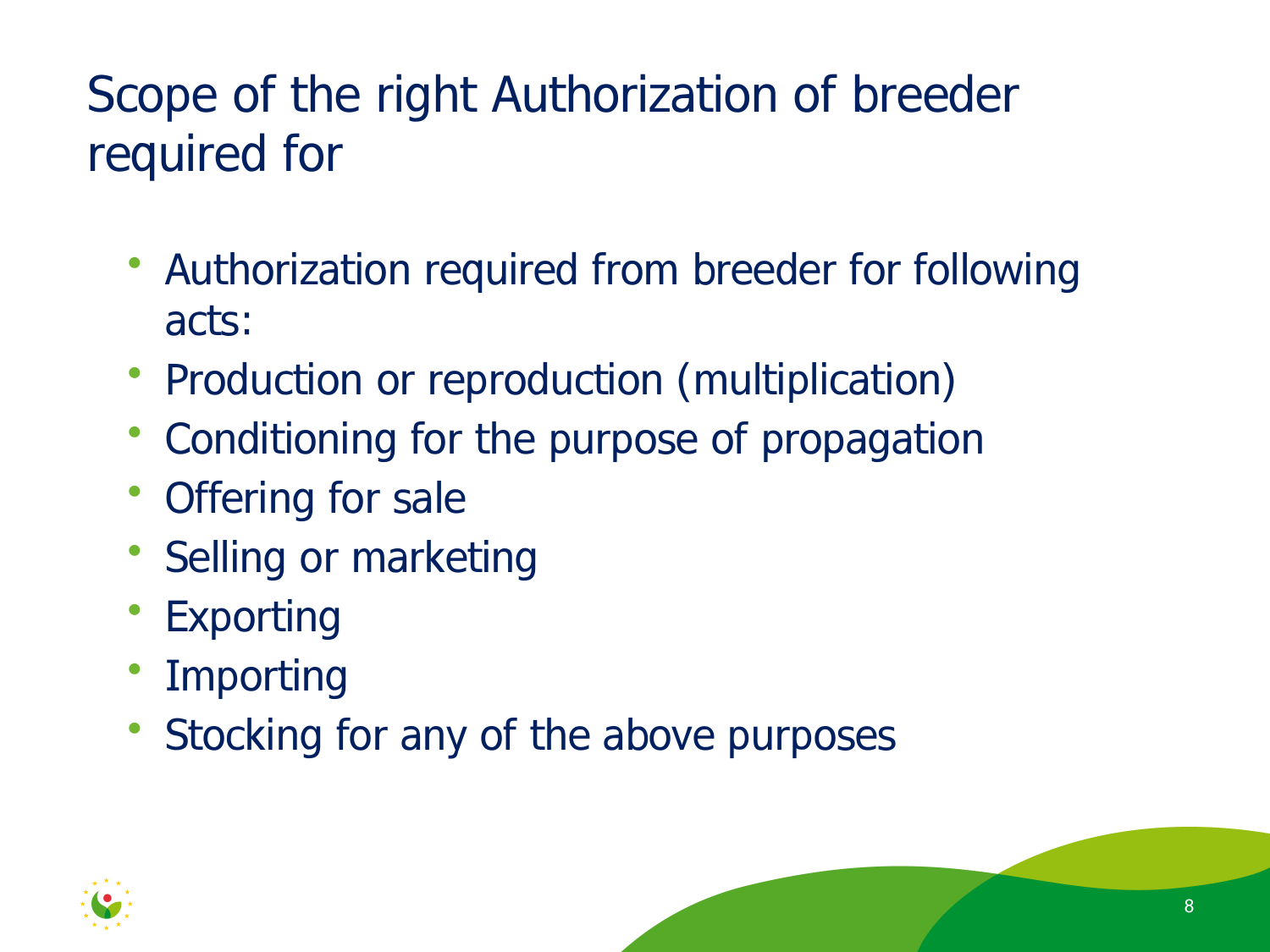

# Scope of the right Authorization of breeder required for
Authorization required from breeder for following acts:
Production or reproduction (multiplication)
Conditioning for the purpose of propagation
Offering for sale
Selling or marketing
Exporting
Importing
Stocking for any of the above purposes

8